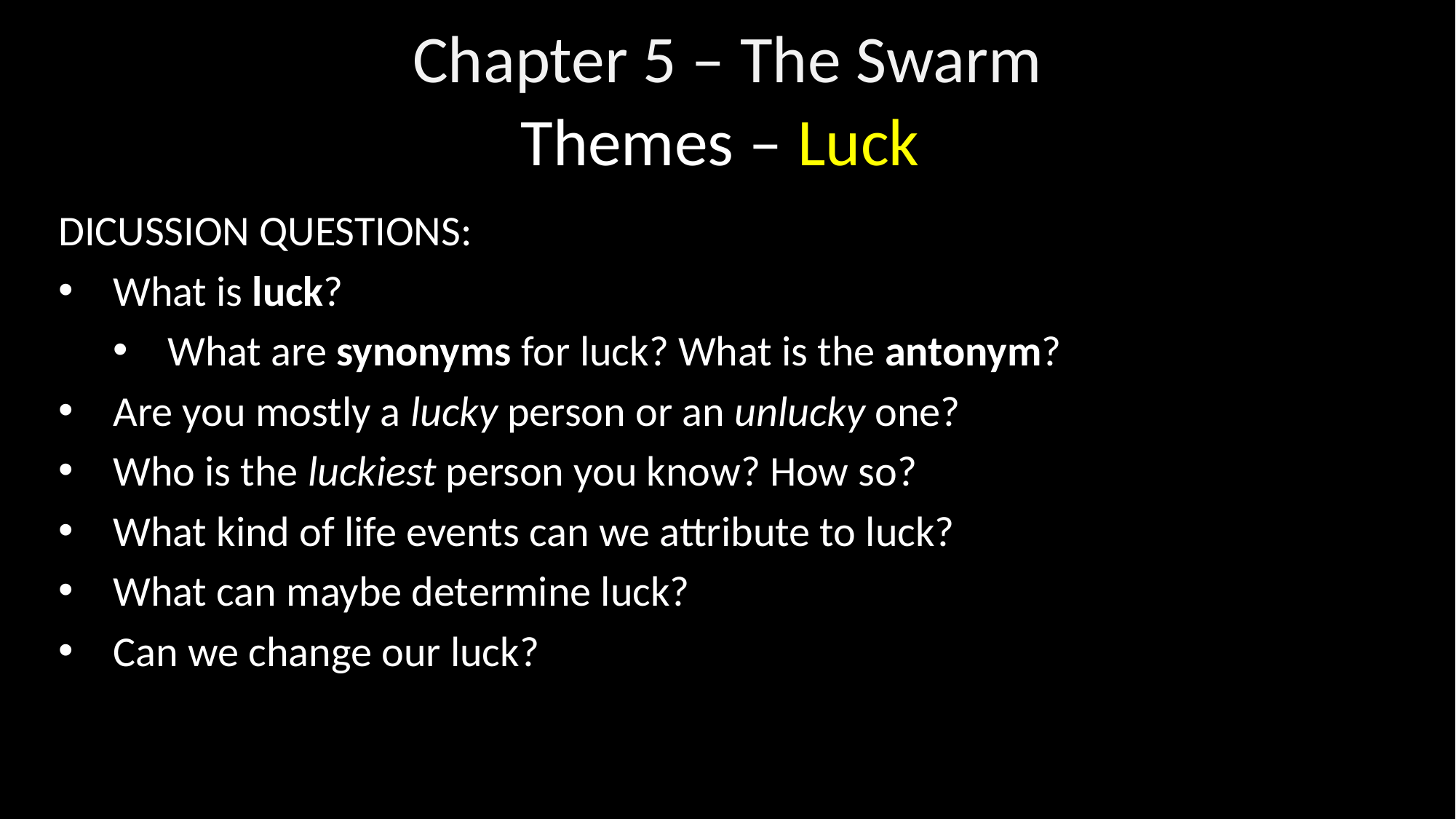

Chapter 5 – The Swarm
Themes – Luck
DICUSSION QUESTIONS:
What is luck?
What are synonyms for luck? What is the antonym?
Are you mostly a lucky person or an unlucky one?
Who is the luckiest person you know? How so?
What kind of life events can we attribute to luck?
What can maybe determine luck?
Can we change our luck?